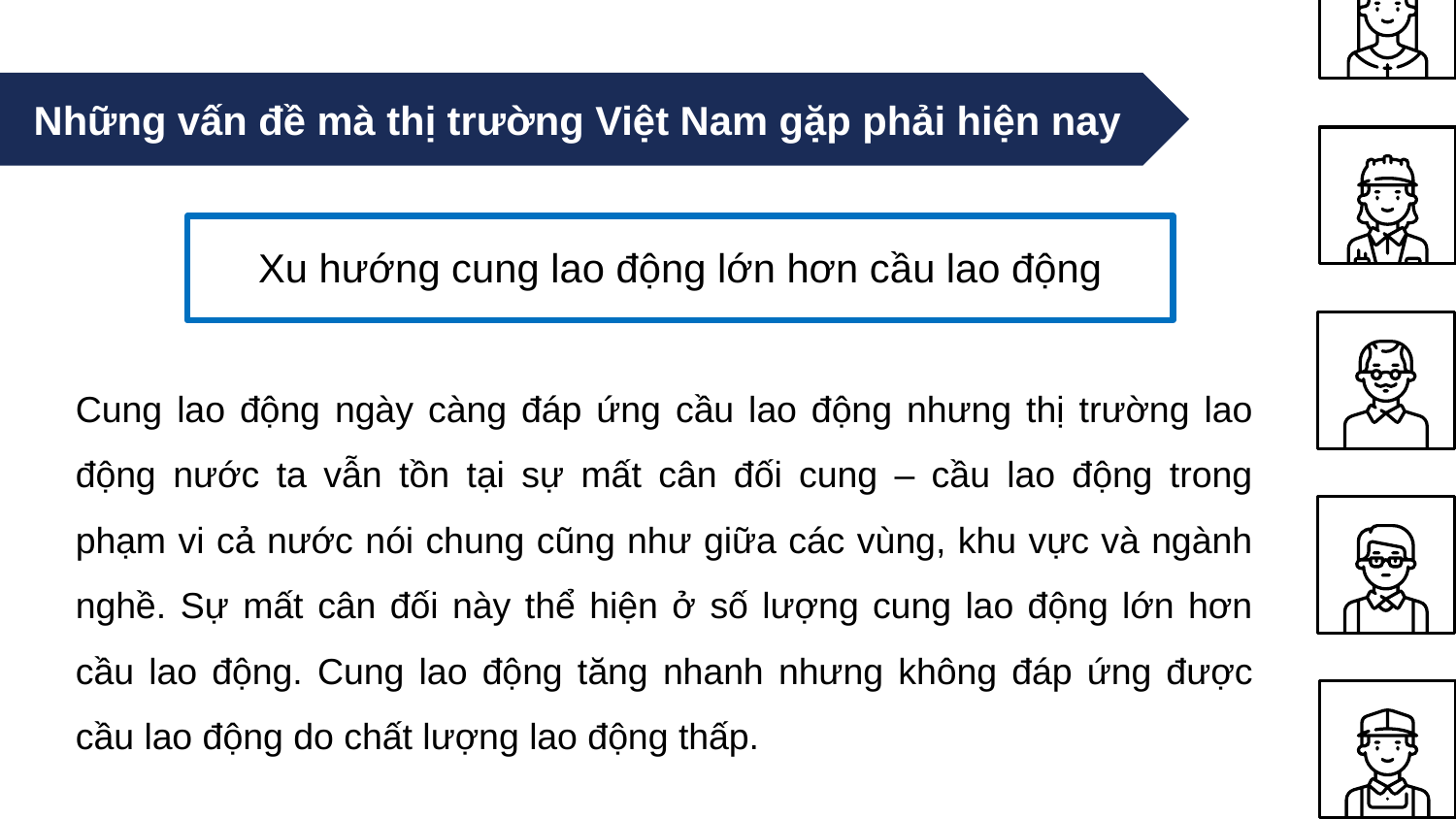

Những vấn đề mà thị trường Việt Nam gặp phải hiện nay

Xu hướng cung lao động lớn hơn cầu lao động

Cung lao động ngày càng đáp ứng cầu lao động nhưng thị trường lao động nước ta vẫn tồn tại sự mất cân đối cung – cầu lao động trong phạm vi cả nước nói chung cũng như giữa các vùng, khu vực và ngành nghề. Sự mất cân đối này thể hiện ở số lượng cung lao động lớn hơn cầu lao động. Cung lao động tăng nhanh nhưng không đáp ứng được cầu lao động do chất lượng lao động thấp.